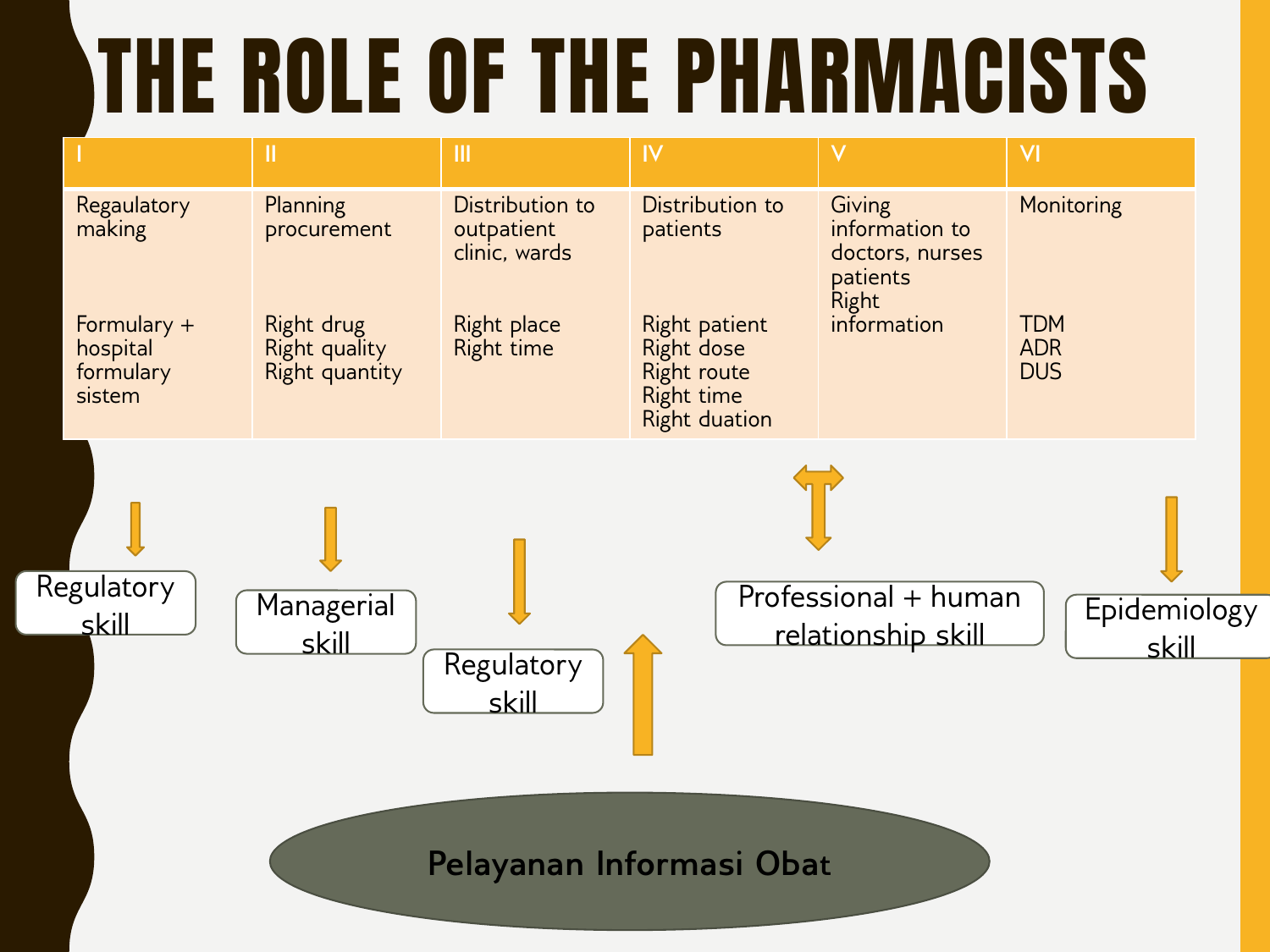

# The role of the pharmacists
| I | II | III | IV | V | VI |
| --- | --- | --- | --- | --- | --- |
| Regaulatory making Formulary + hospital formulary sistem | Planning procurement Right drug Right quality Right quantity | Distribution to outpatient clinic, wards Right place Right time | Distribution to patients Right patient Right dose Right route Right time Right duation | Giving information to doctors, nurses patients Right information | Monitoring TDM ADR DUS |

Regulatory skill
Professional + human relationship skill
Managerial skill
Epidemiology skill

Regulatory skill
Pelayanan Informasi Obat